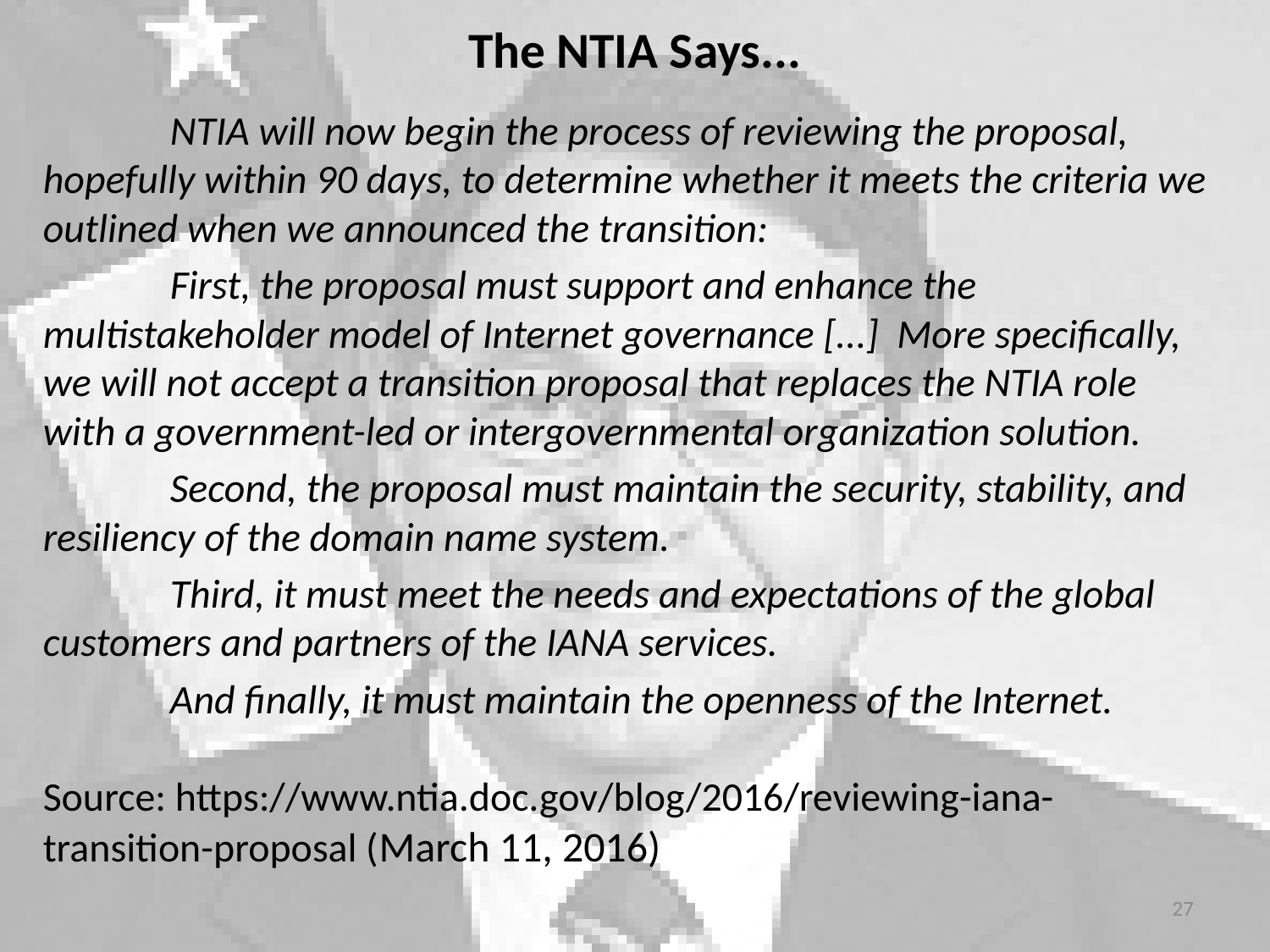

# The NTIA Says...
 	NTIA will now begin the process of reviewing the proposal, hopefully within 90 days, to determine whether it meets the criteria we outlined when we announced the transition:
	First, the proposal must support and enhance the multistakeholder model of Internet governance [...]  More specifically, we will not accept a transition proposal that replaces the NTIA role with a government-led or intergovernmental organization solution.
	Second, the proposal must maintain the security, stability, and resiliency of the domain name system.
	Third, it must meet the needs and expectations of the global customers and partners of the IANA services.
	And finally, it must maintain the openness of the Internet.
Source: https://www.ntia.doc.gov/blog/2016/reviewing-iana-transition-proposal (March 11, 2016)
27